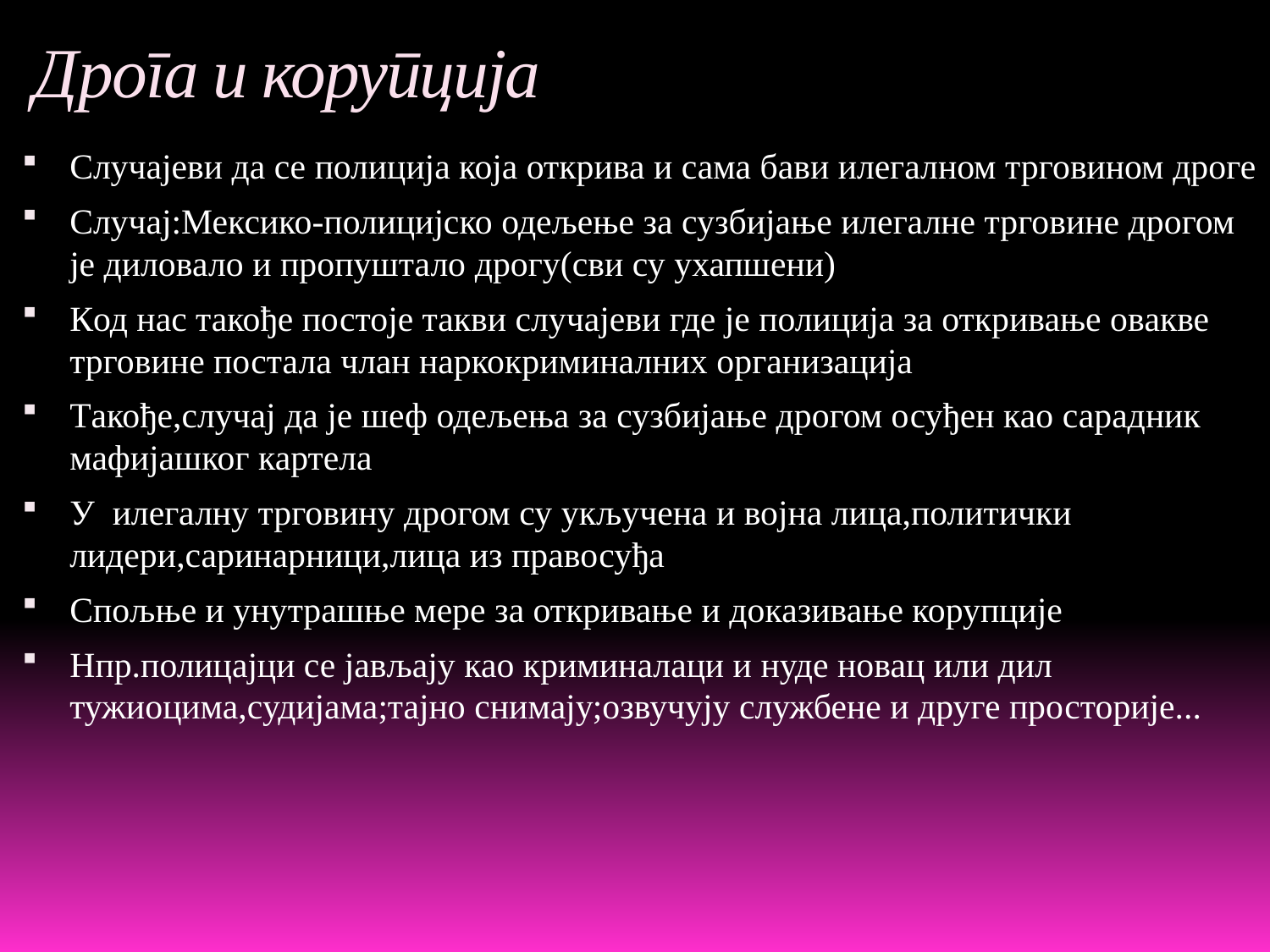

# Дрога и корупција
Случајеви да се полиција која открива и сама бави илегалном трговином дроге
Случај:Мексико-полицијско одељење за сузбијање илегалне трговине дрогом је диловало и пропуштало дрогу(сви су ухапшени)
Код нас такође постоје такви случајеви где је полиција за откривање овакве трговине постала члан наркокриминалних организација
Такође,случај да је шеф одељења за сузбијање дрогом осуђен као сарадник мафијашког картела
У  илегалну трговину дрогом су укључена и војна лица,политички лидери,саринарници,лица из правосуђа
Спољње и унутрашње мере за откривање и доказивање корупције
Нпр.полицајци се јављају као криминалаци и нуде новац или дил тужиоцима,судијама;тајно снимају;озвучују службене и друге просторије...